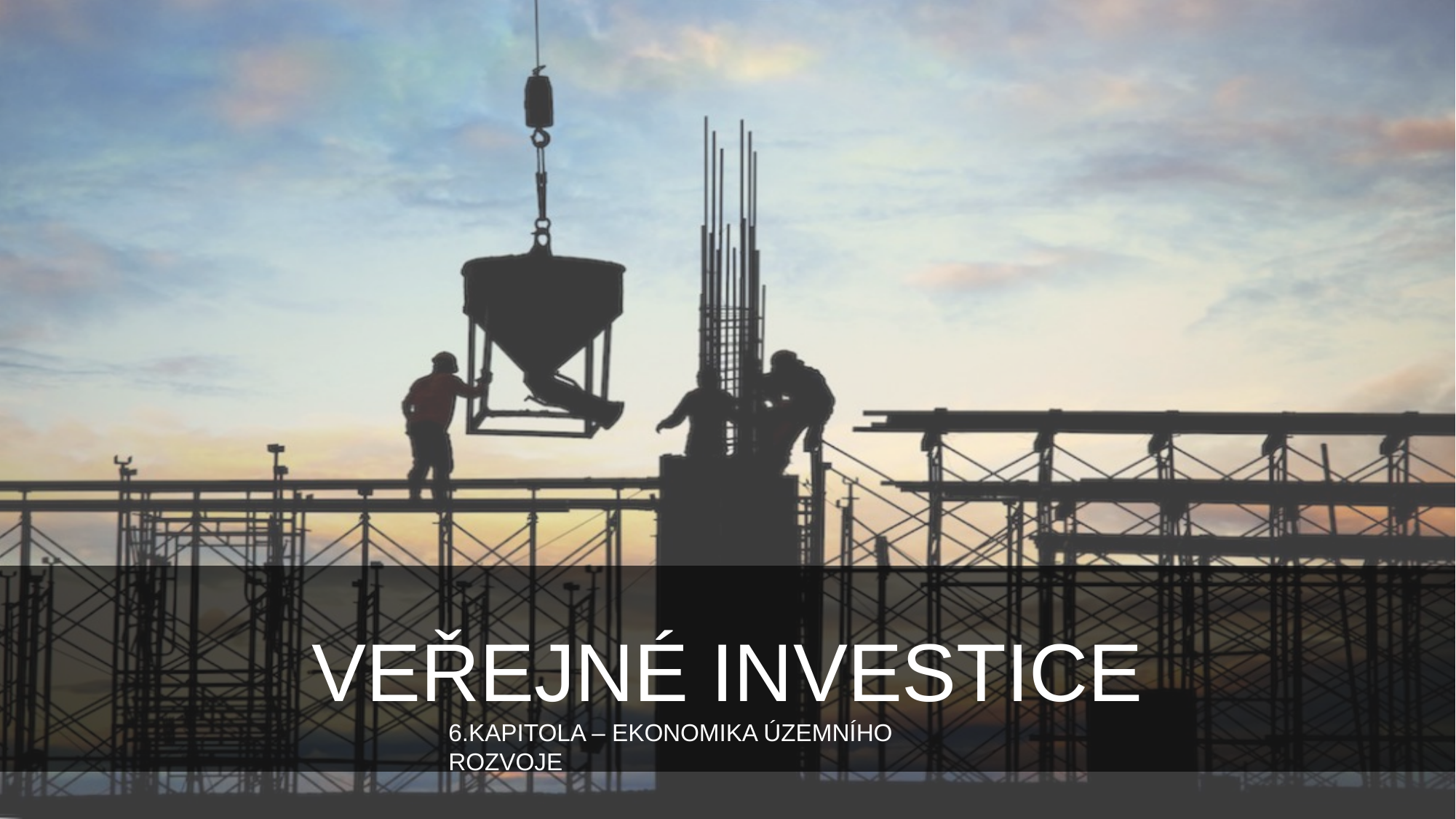

VEŘEJNÉ INVESTICE
6.KAPITOLA – EKONOMIKA ÚZEMNÍHO ROZVOJE